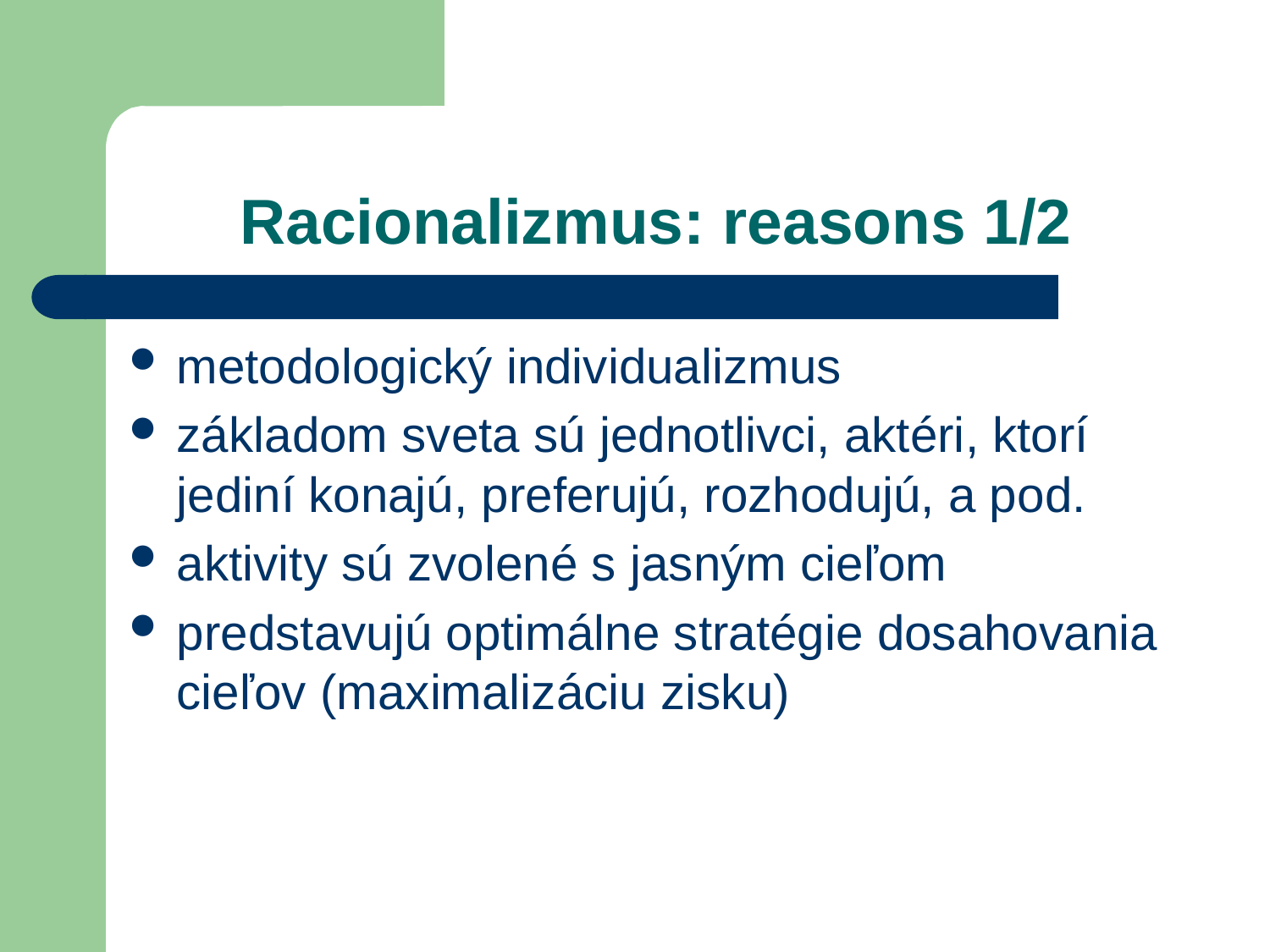

# Racionalizmus: reasons 1/2
metodologický individualizmus
základom sveta sú jednotlivci, aktéri, ktorí jediní konajú, preferujú, rozhodujú, a pod.
aktivity sú zvolené s jasným cieľom
predstavujú optimálne stratégie dosahovania cieľov (maximalizáciu zisku)